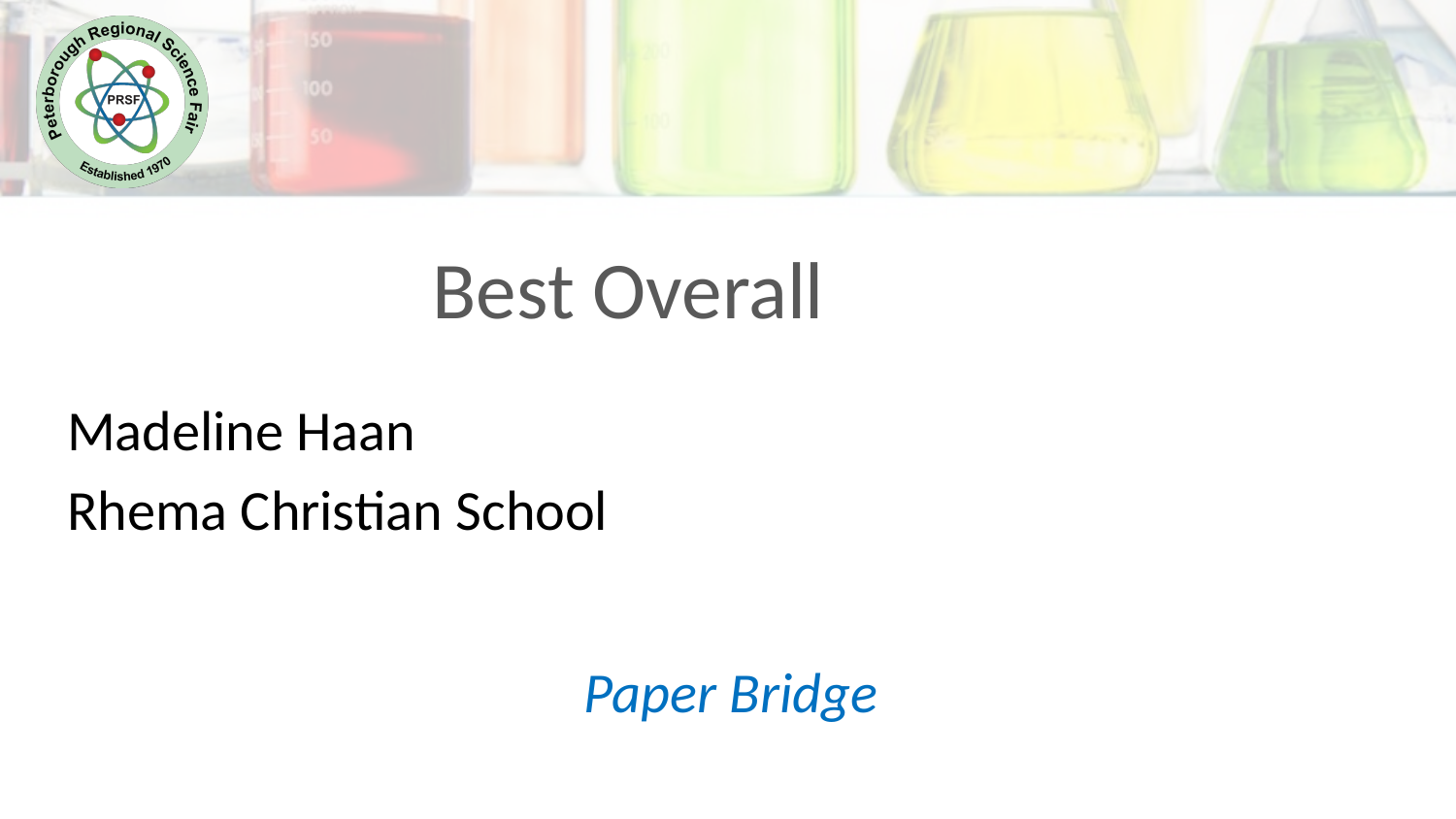

Best Overall

Madeline Haan
Rhema Christian School
Paper Bridge